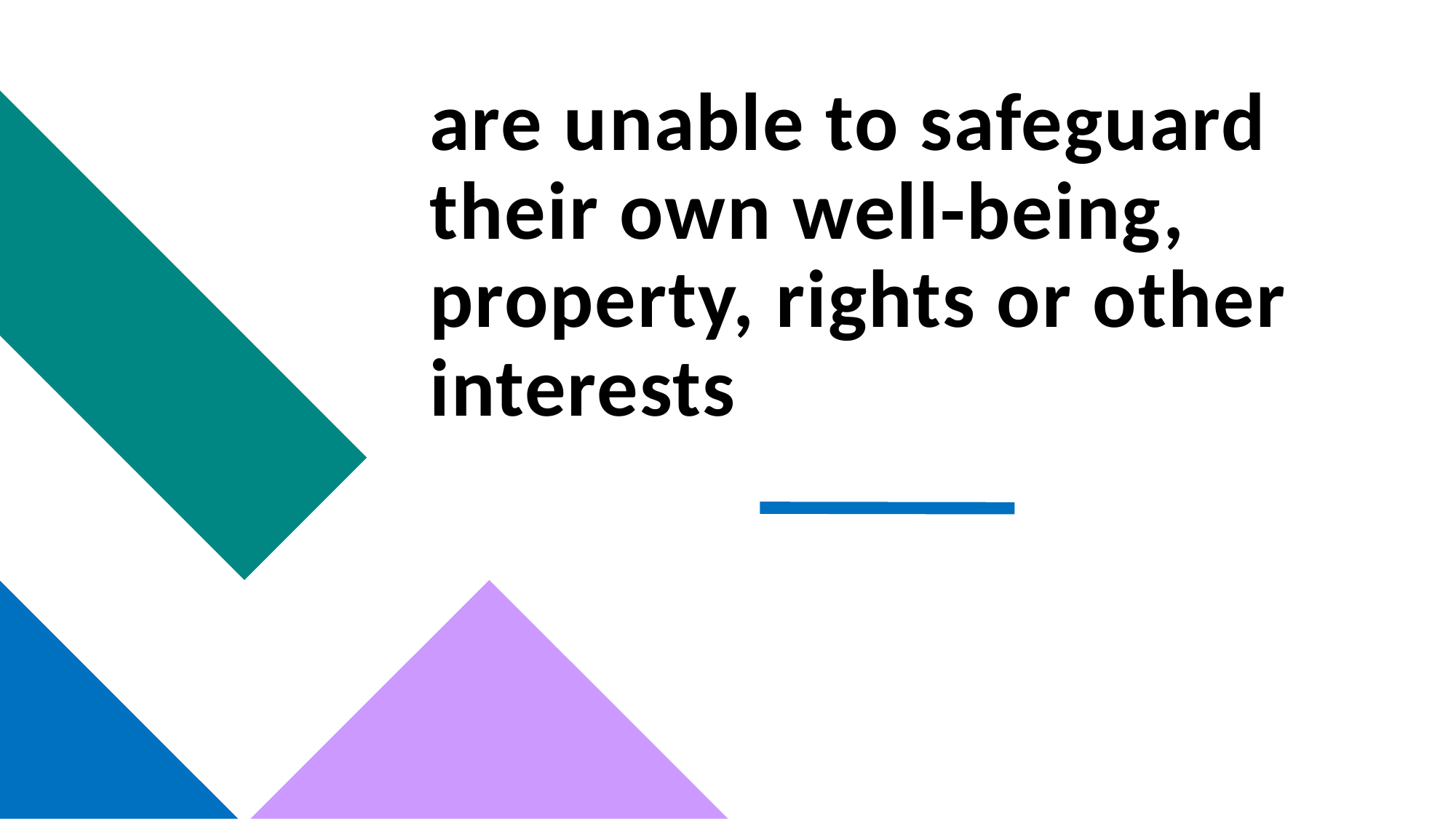

# are unable to safeguard their own well-being, property, rights or other interests